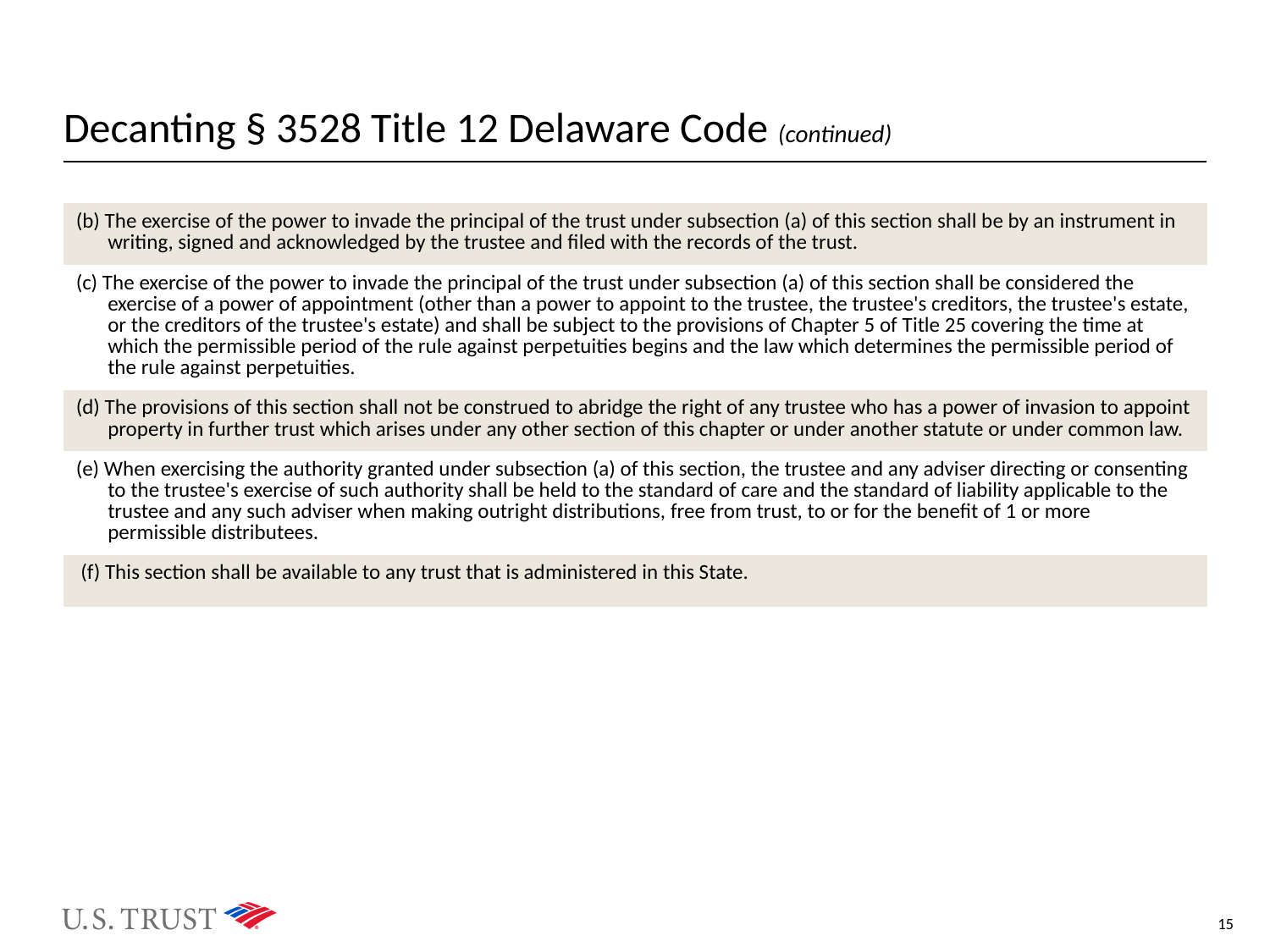

# Decanting § 3528 Title 12 Delaware Code (continued)
| (b) The exercise of the power to invade the principal of the trust under subsection (a) of this section shall be by an instrument in writing, signed and acknowledged by the trustee and filed with the records of the trust. |
| --- |
| (c) The exercise of the power to invade the principal of the trust under subsection (a) of this section shall be considered the exercise of a power of appointment (other than a power to appoint to the trustee, the trustee's creditors, the trustee's estate, or the creditors of the trustee's estate) and shall be subject to the provisions of Chapter 5 of Title 25 covering the time at which the permissible period of the rule against perpetuities begins and the law which determines the permissible period of the rule against perpetuities. |
| (d) The provisions of this section shall not be construed to abridge the right of any trustee who has a power of invasion to appoint property in further trust which arises under any other section of this chapter or under another statute or under common law. |
| (e) When exercising the authority granted under subsection (a) of this section, the trustee and any adviser directing or consenting to the trustee's exercise of such authority shall be held to the standard of care and the standard of liability applicable to the trustee and any such adviser when making outright distributions, free from trust, to or for the benefit of 1 or more permissible distributees. |
| (f) This section shall be available to any trust that is administered in this State. |
15